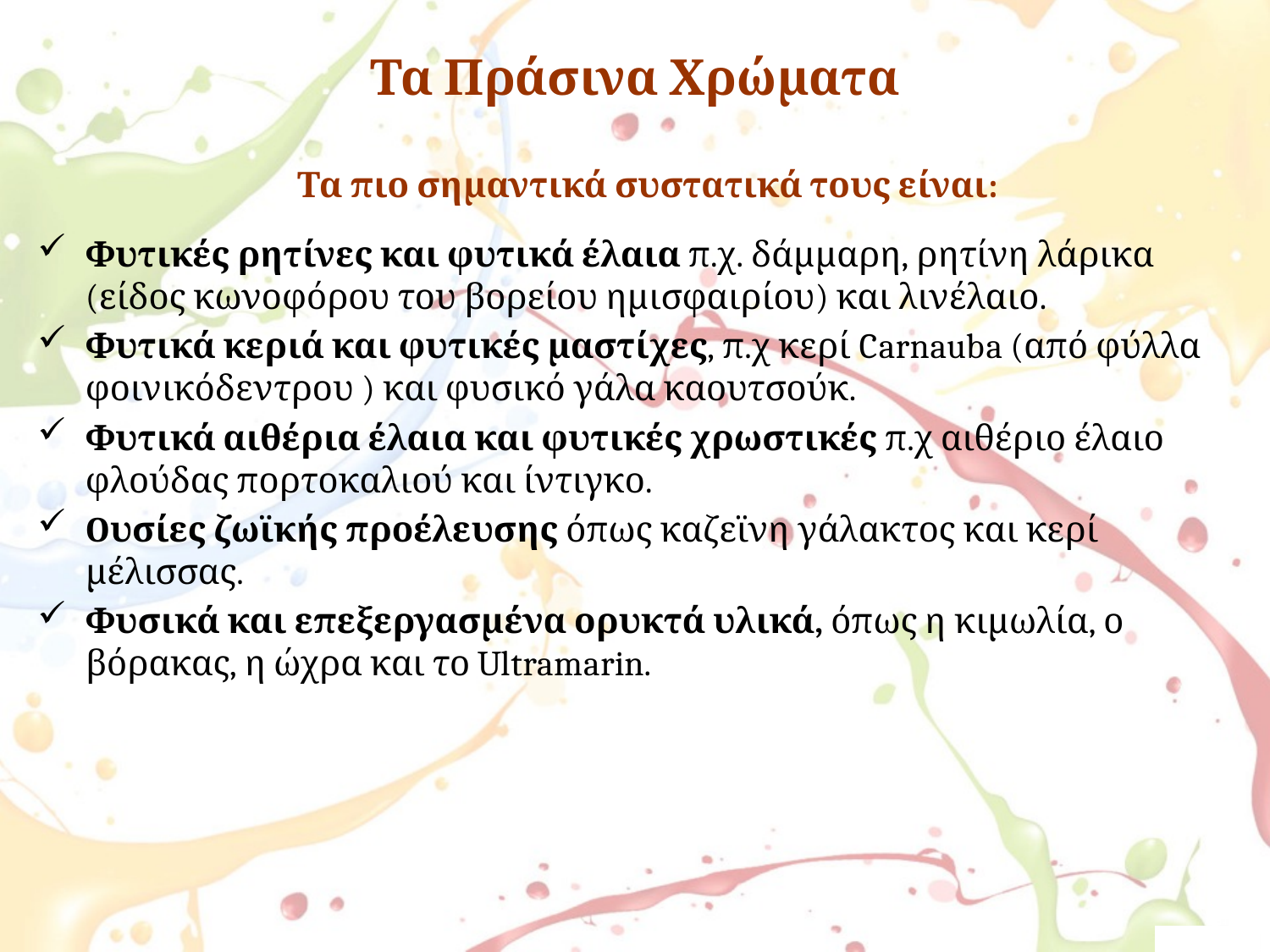

# Τα Πράσινα Χρώματα
Τα πιο σημαντικά συστατικά τους είναι:

Φυτικές ρητίνες και φυτικά έλαια π.χ. δάμμαρη, ρητίνη λάρικα (είδος κωνοφόρου του βορείου ημισφαιρίου) και λινέλαιο.
Φυτικά κεριά και φυτικές μαστίχες, π.χ κερί Carnauba (από φύλλα φοινικόδεντρου ) και φυσικό γάλα καουτσούκ.
Φυτικά αιθέρια έλαια και φυτικές χρωστικές π.χ αιθέριο έλαιο φλούδας πορτοκαλιού και ίντιγκο.
Oυσίες ζωϊκής προέλευσης όπως καζεϊνη γάλακτος και κερί μέλισσας.
Φυσικά και επεξεργασμένα ορυκτά υλικά, όπως η κιμωλία, ο βόρακας, η ώχρα και το Ultramarin.